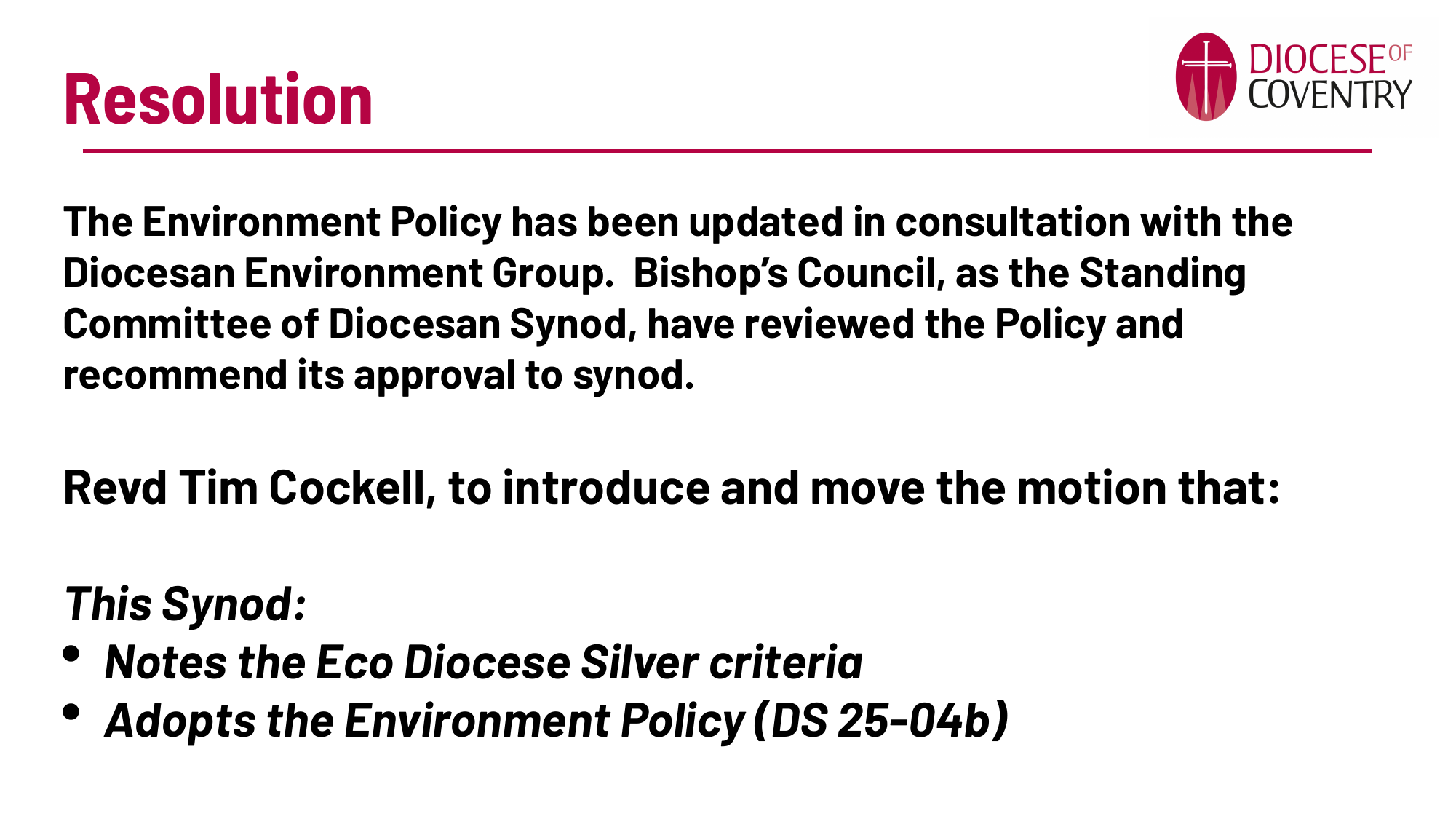

Resolution
The Environment Policy has been updated in consultation with the Diocesan Environment Group.  Bishop’s Council, as the Standing Committee of Diocesan Synod, have reviewed the Policy and recommend its approval to synod.

Revd Tim Cockell, to introduce and move the motion that:

This Synod:
Notes the Eco Diocese Silver criteria
Adopts the Environment Policy (DS 25-04b)